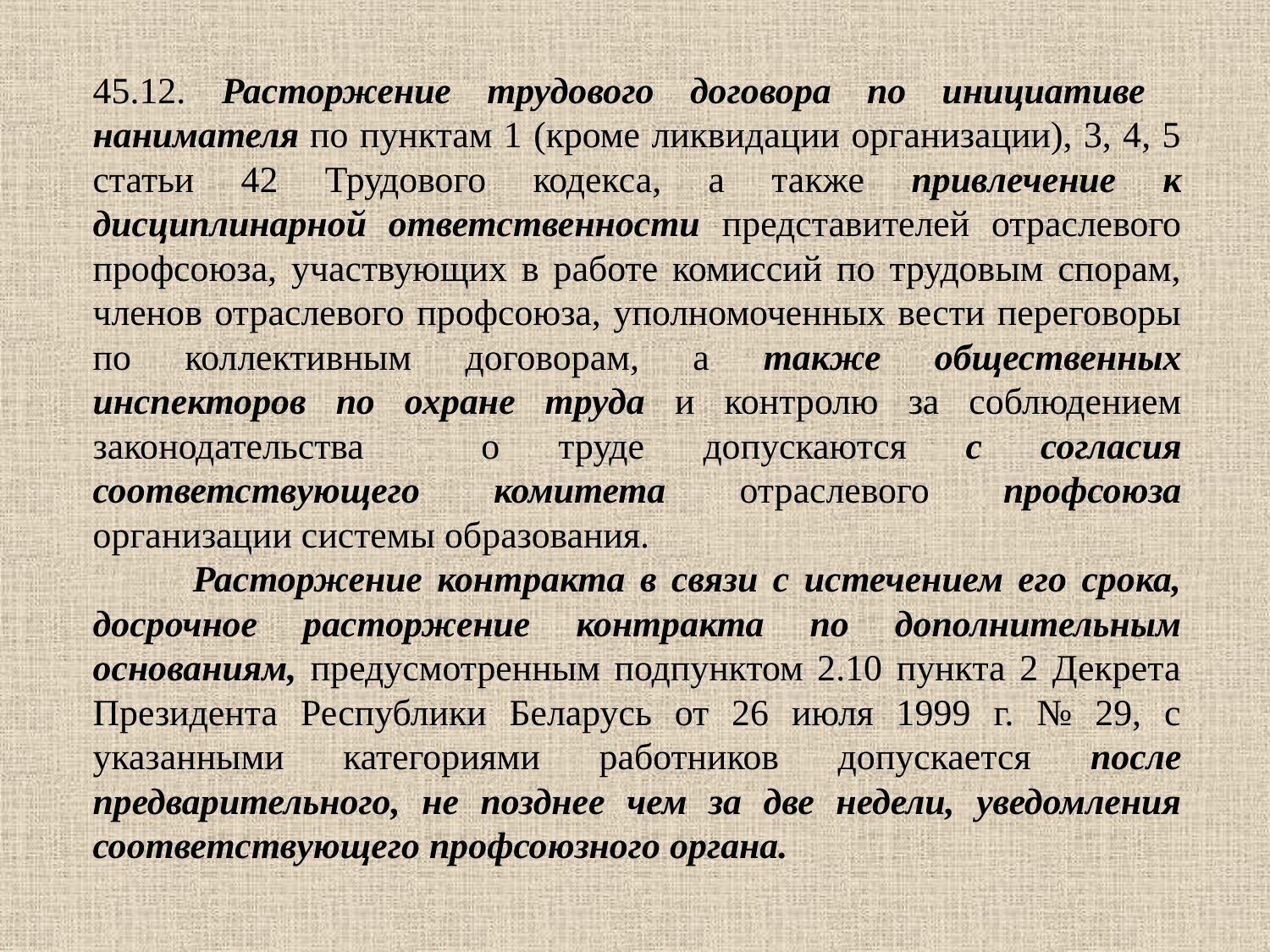

45.12. Расторжение трудового договора по инициативе  нанимателя по пунктам 1 (кроме ликвидации организации), 3, 4, 5 статьи 42 Трудового кодекса, а также привлечение к дисциплинарной ответственности представителей отраслевого профсоюза, участвующих в работе комиссий по трудовым спорам, членов отраслевого профсоюза, уполномоченных вести переговоры по коллективным договорам, а также общественных инспекторов по охране труда и контролю за соблюдением законодательства  о труде допускаются с согласия соответствующего комитета отраслевого профсоюза организации системы образования.
Расторжение контракта в связи с истечением его срока, досрочное расторжение контракта по дополнительным основаниям, предусмотренным подпунктом 2.10 пункта 2 Декрета Президента Республики Беларусь от 26 июля 1999 г. № 29, с указанными категориями работников допускается после предварительного, не позднее чем за две недели, уведомления соответствующего профсоюзного органа.